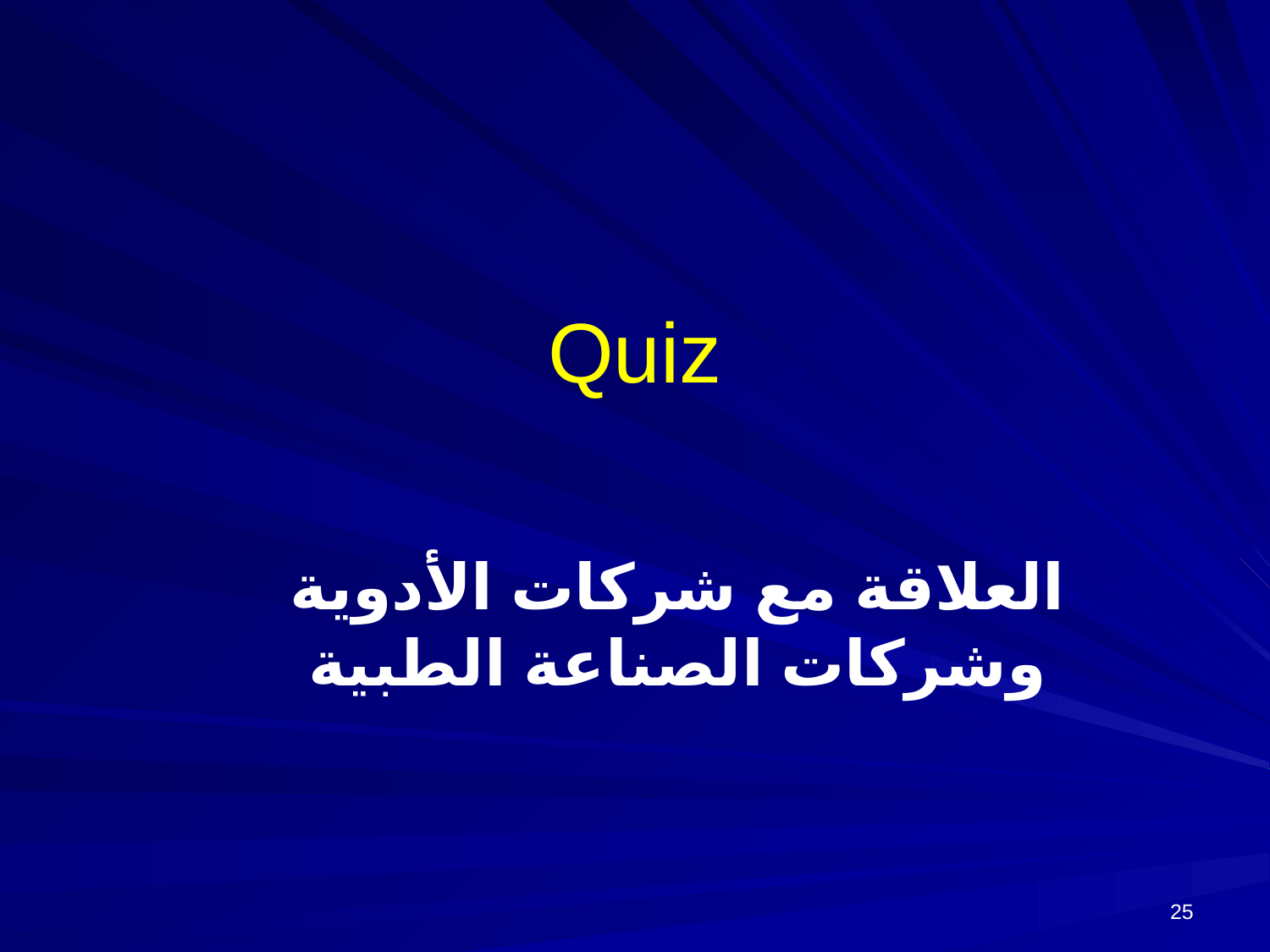

# Quiz
العلاقة مع شركات الأدوية وشركات الصناعة الطبية
25